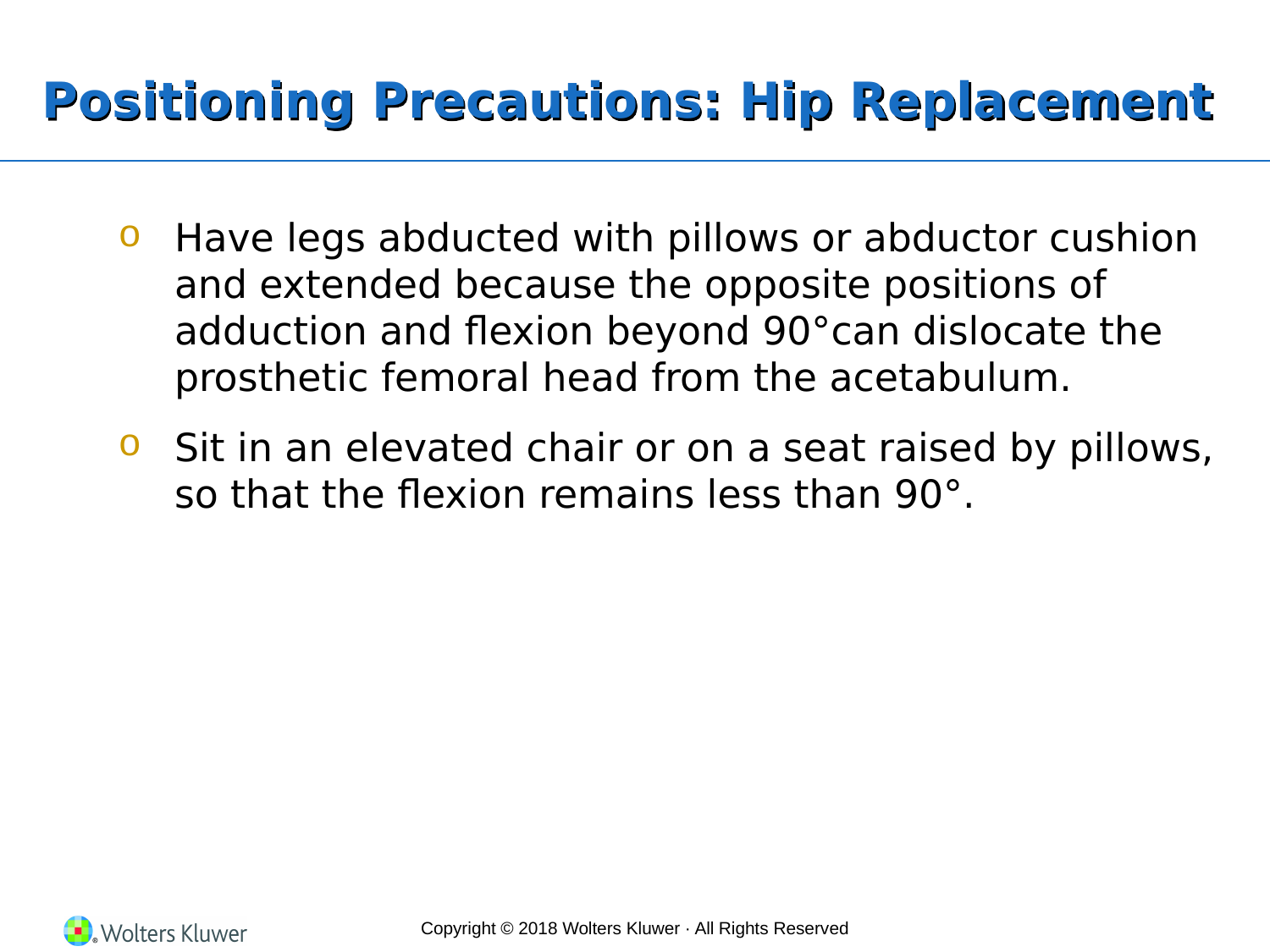

# Positioning Precautions: Hip Replacement
Have legs abducted with pillows or abductor cushion and extended because the opposite positions of adduction and flexion beyond 90°can dislocate the prosthetic femoral head from the acetabulum.
Sit in an elevated chair or on a seat raised by pillows, so that the flexion remains less than 90°.